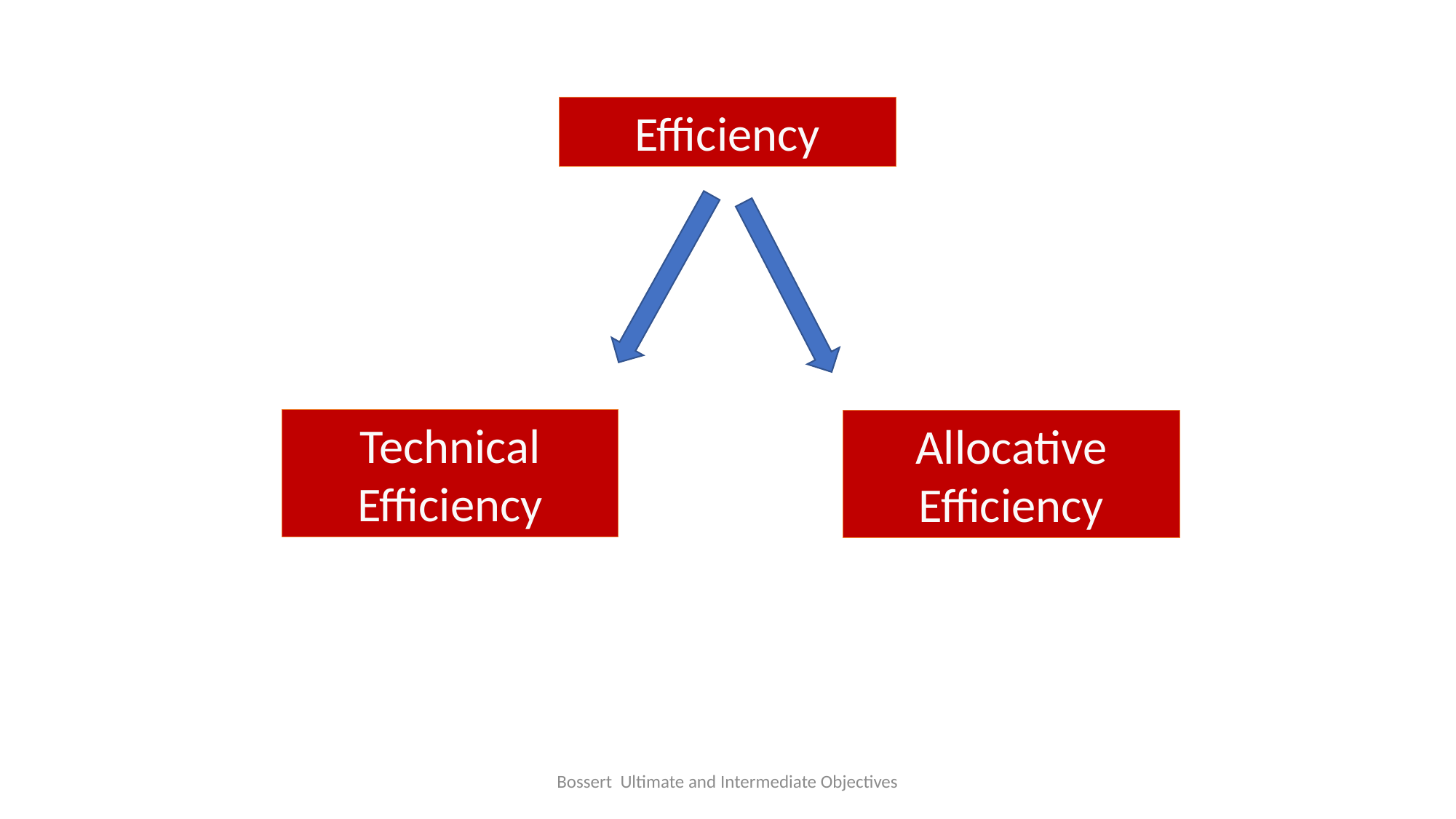

Efficiency

Technical
Efficiency
Allocative
Efficiency
Bossert  Ultimate and Intermediate Objectives